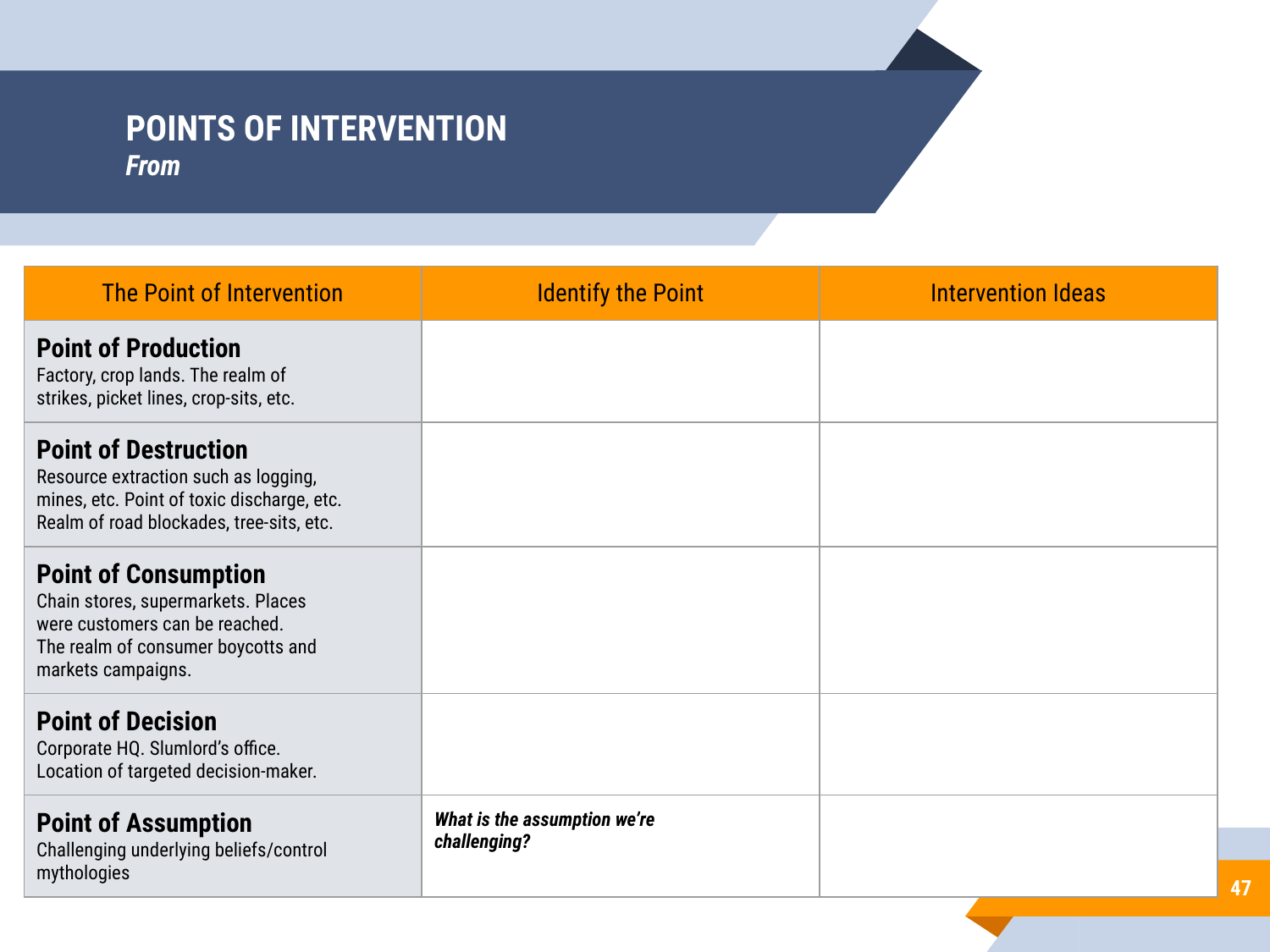

# POINTS OF INTERVENTION From Center for Story-based Strategy
| The Point of Intervention | Identify the Point | Intervention Ideas |
| --- | --- | --- |
| Point of Production Factory, crop lands. The realm of strikes, picket lines, crop-sits, etc. |  |  |
| Point of Destruction Resource extraction such as logging, mines, etc. Point of toxic discharge, etc. Realm of road blockades, tree-sits, etc. |  |  |
| Point of Consumption Chain stores, supermarkets. Places were customers can be reached. The realm of consumer boycotts and markets campaigns. |  |  |
| Point of Decision Corporate HQ. Slumlord’s office. Location of targeted decision-maker. |  |  |
| Point of Assumption Challenging underlying beliefs/control mythologies | What is the assumption we’re challenging? |  |
47